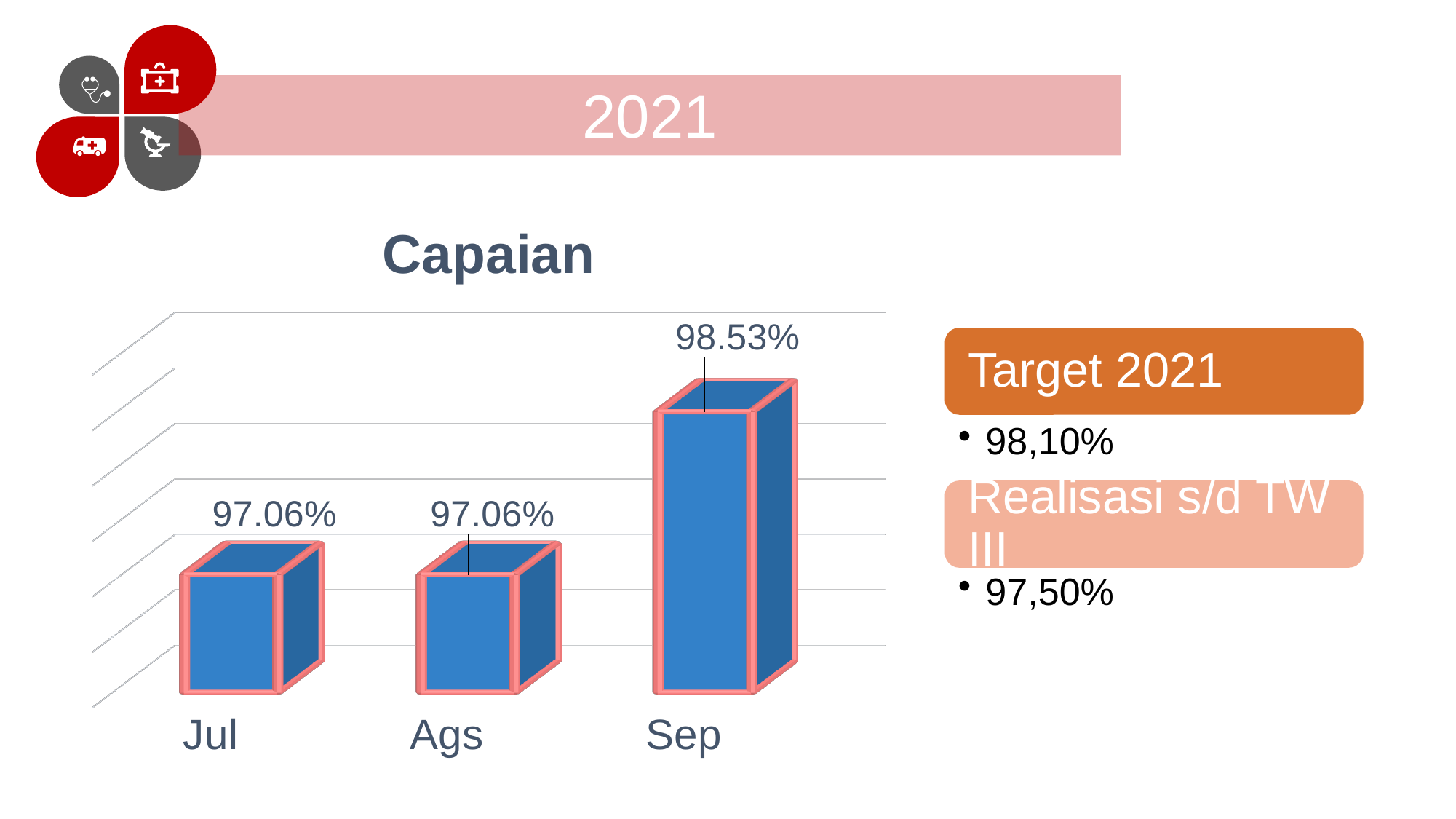

CAPAIAN SPM s/d SEPTEMBER 2021

[unsupported chart]

Target 2021
98,10%
Realisasi s/d TW III
97,50%